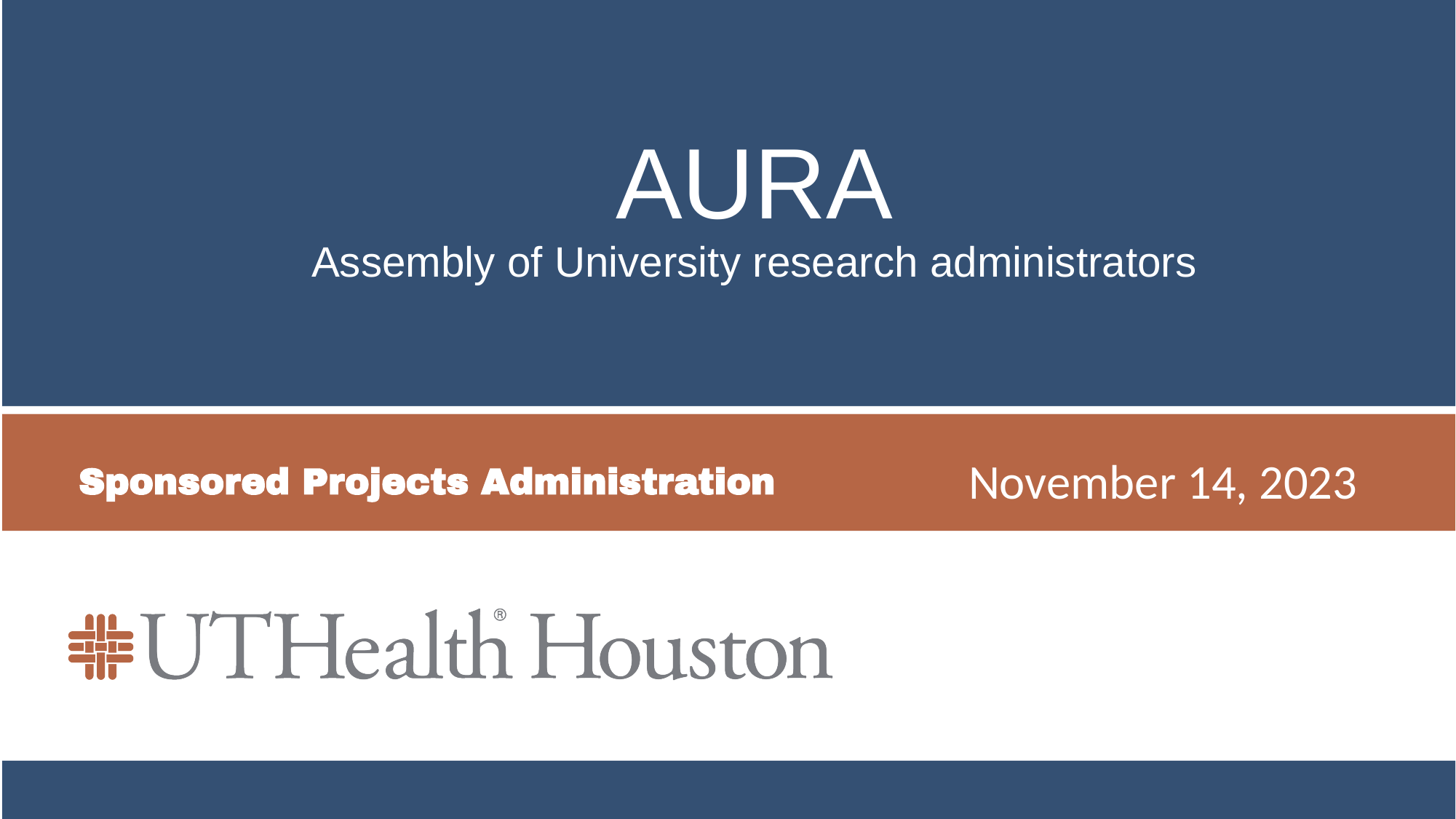

# AURA Assembly of University research administrators
November 14, 2023
Sponsored Projects Administration
November 14, 2023